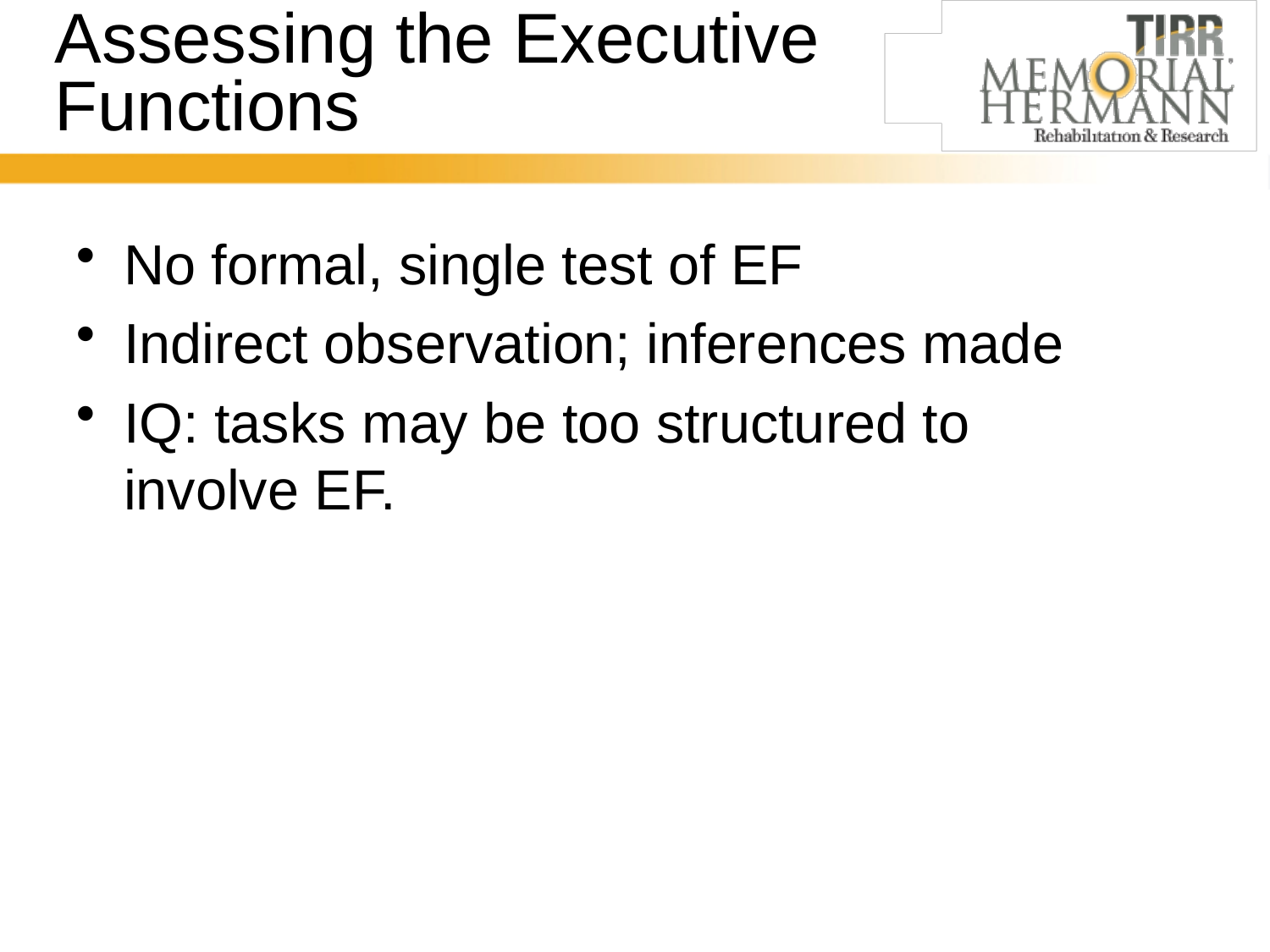

# Assessing the Executive Functions
No formal, single test of EF
Indirect observation; inferences made
IQ: tasks may be too structured to involve EF.